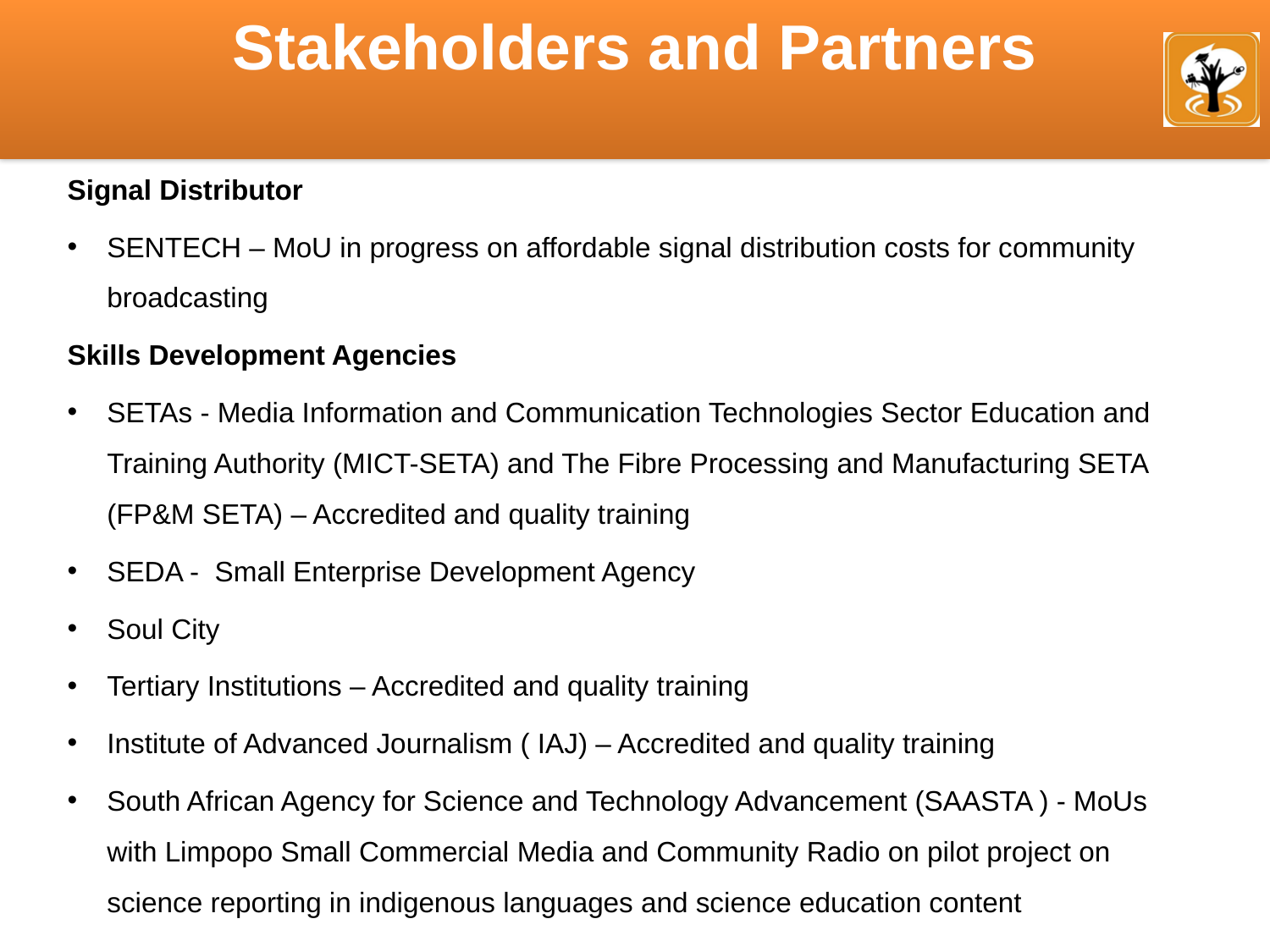

# Stakeholders and Partners
Signal Distributor
SENTECH – MoU in progress on affordable signal distribution costs for community broadcasting
Skills Development Agencies
SETAs - Media Information and Communication Technologies Sector Education and Training Authority (MICT-SETA) and The Fibre Processing and Manufacturing SETA (FP&M SETA) – Accredited and quality training
SEDA -  Small Enterprise Development Agency
Soul City
Tertiary Institutions – Accredited and quality training
Institute of Advanced Journalism ( IAJ) – Accredited and quality training
South African Agency for Science and Technology Advancement (SAASTA ) - MoUs with Limpopo Small Commercial Media and Community Radio on pilot project on science reporting in indigenous languages and science education content